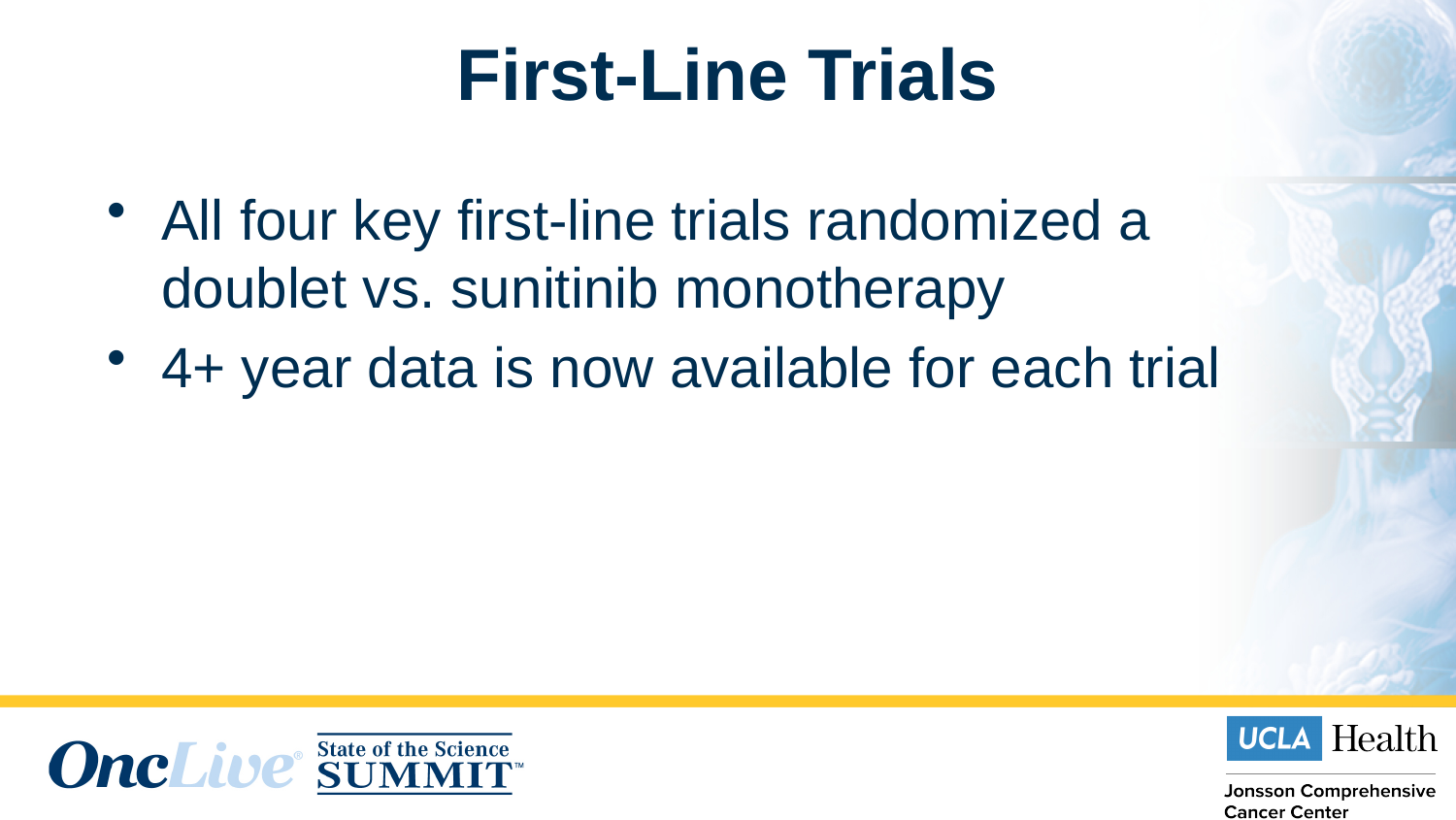

# First-Line Trials
All four key first-line trials randomized a doublet vs. sunitinib monotherapy
4+ year data is now available for each trial